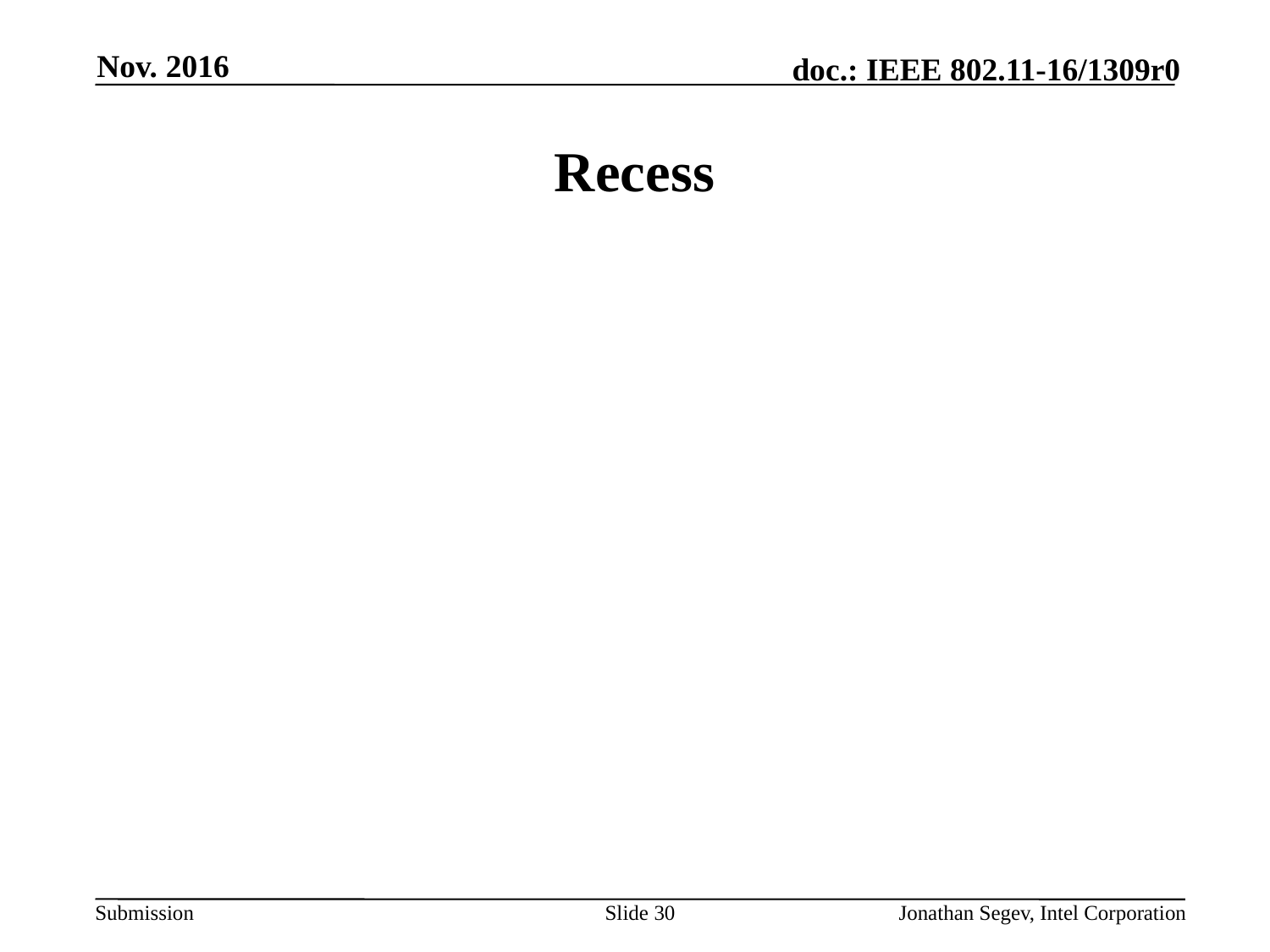

Nov. 2016
# Recess

Slide 30
Jonathan Segev, Intel Corporation